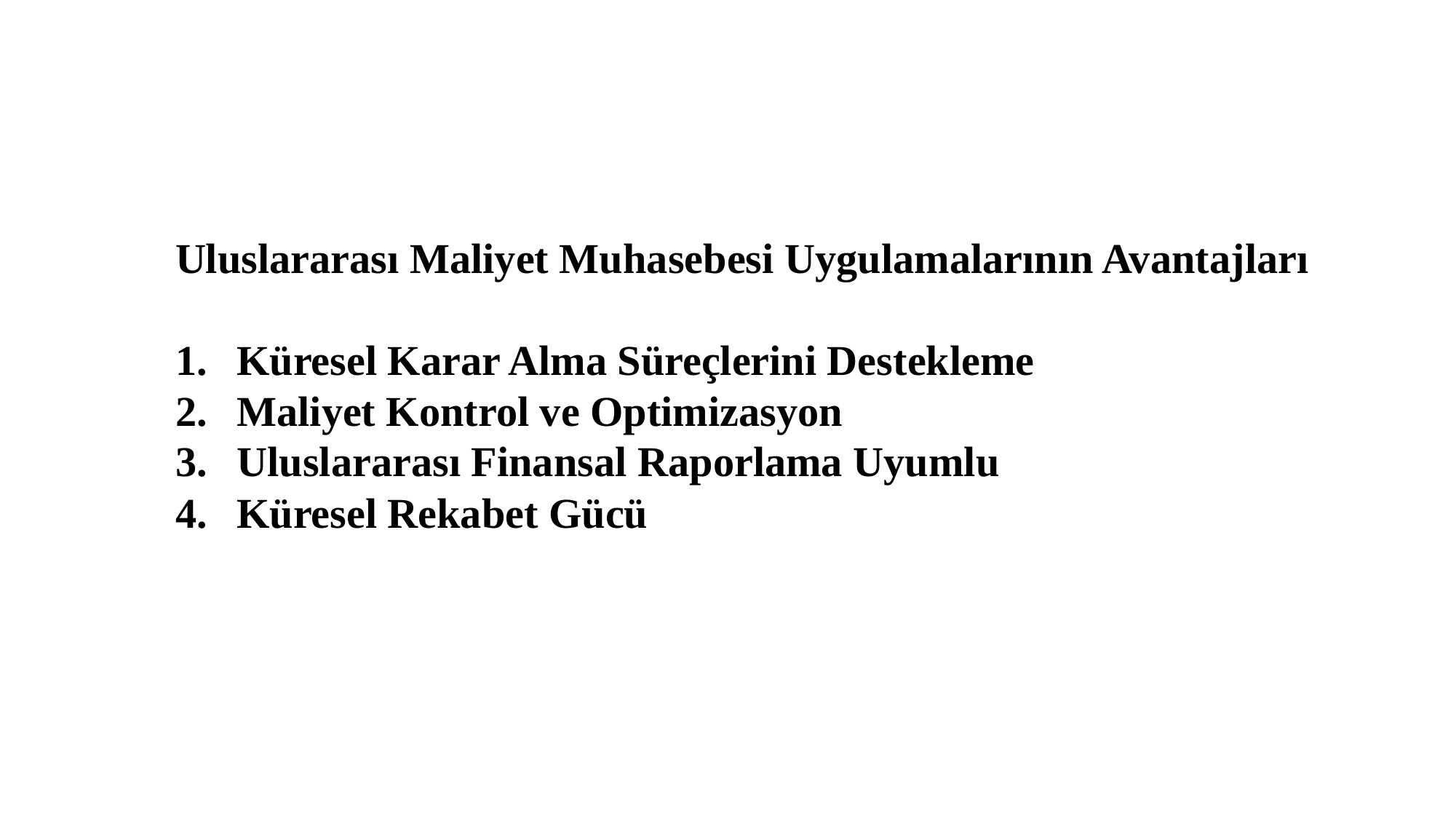

Uluslararası Maliyet Muhasebesi Uygulamalarının Avantajları

Küresel Karar Alma Süreçlerini Destekleme
Maliyet Kontrol ve Optimizasyon
Uluslararası Finansal Raporlama Uyumlu
Küresel Rekabet Gücü